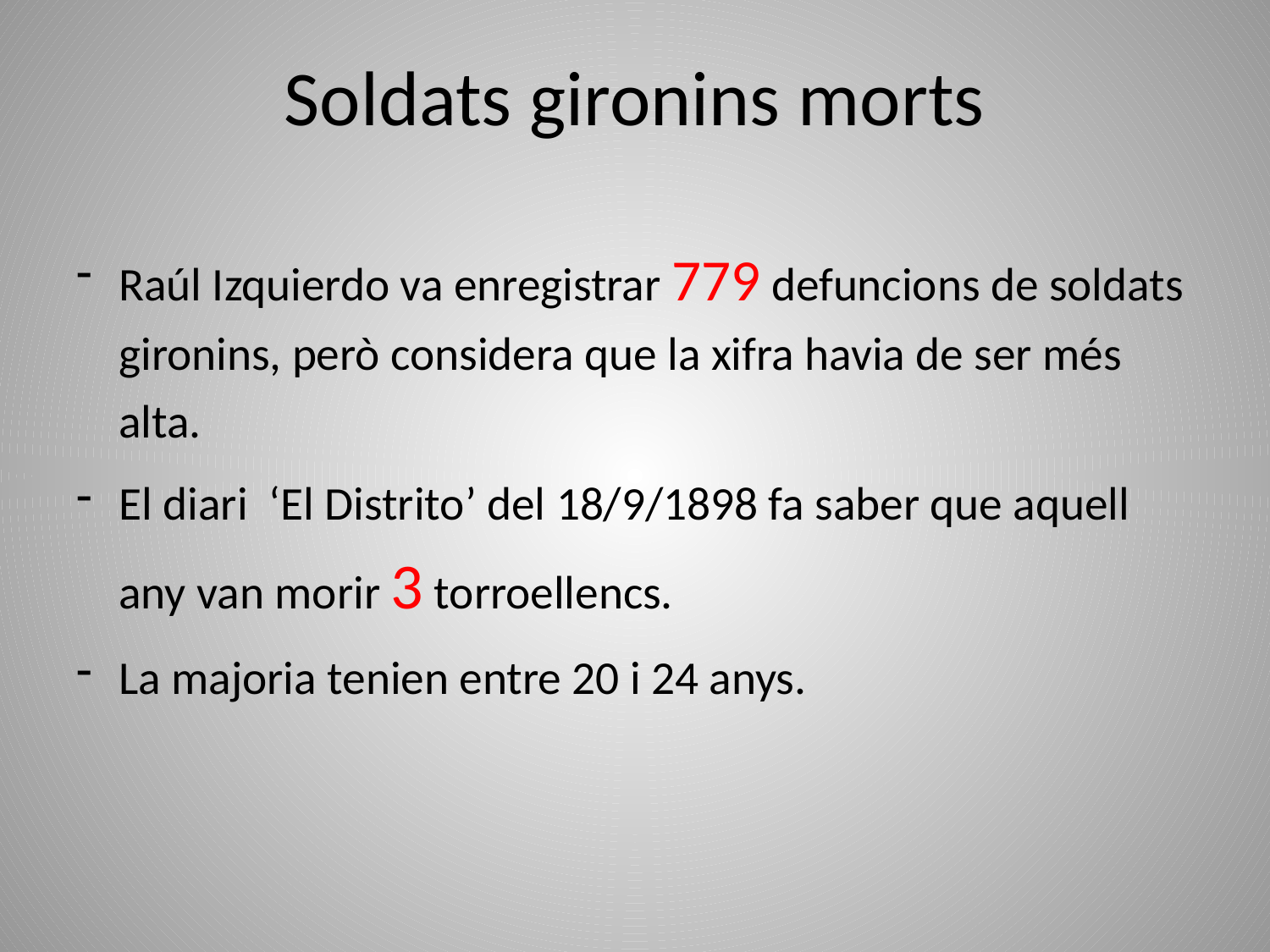

# Soldats gironins morts
Raúl Izquierdo va enregistrar 779 defuncions de soldats gironins, però considera que la xifra havia de ser més alta.
El diari  ‘El Distrito’ del 18/9/1898 fa saber que aquell any van morir 3 torroellencs.
La majoria tenien entre 20 i 24 anys.